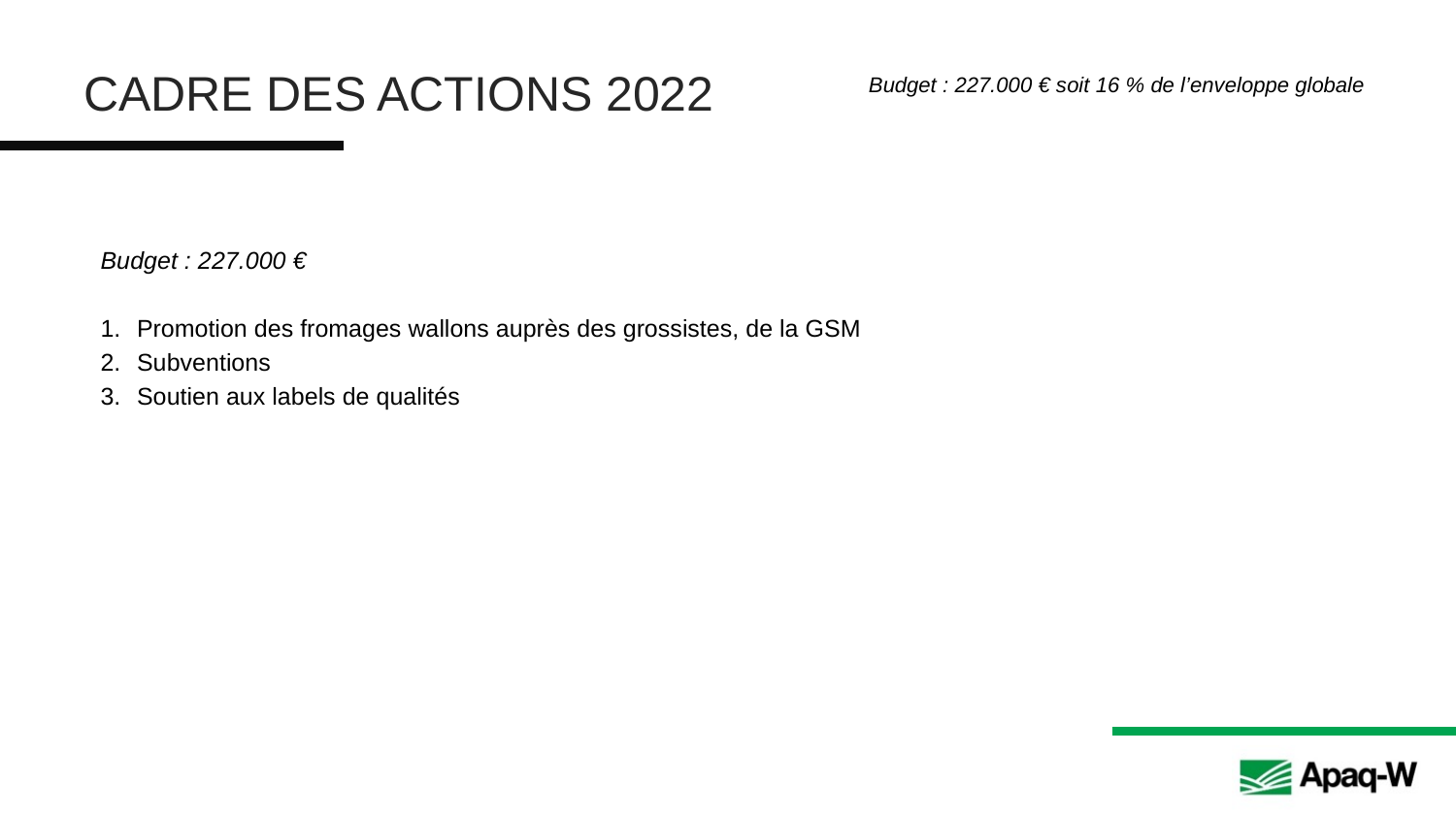

CADRE DES ACTIONS 2022
Budget : 227.000 € soit 16 % de l’enveloppe globale
Budget : 227.000 €

Promotion des fromages wallons auprès des grossistes, de la GSM
Subventions
Soutien aux labels de qualités